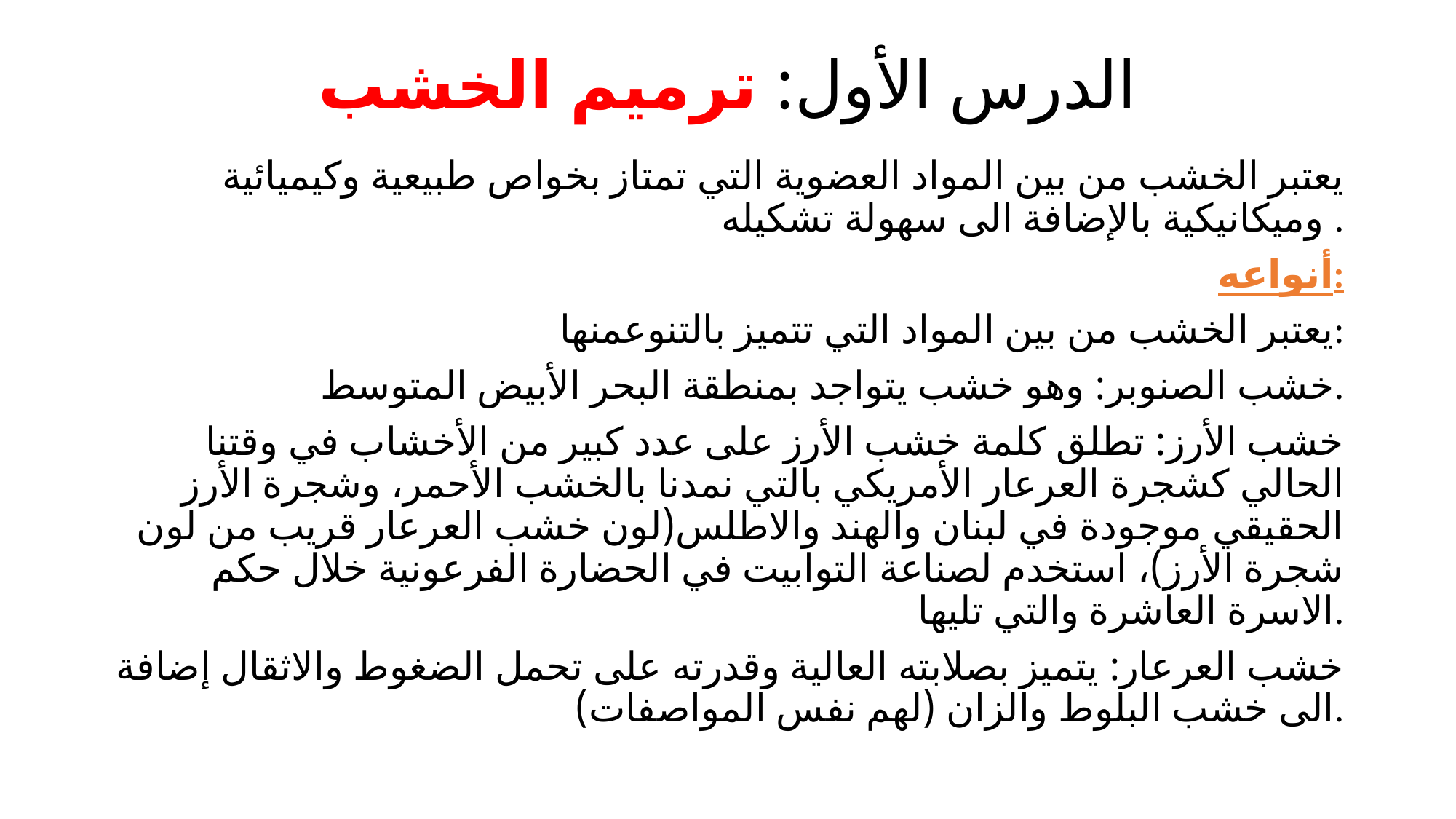

# الدرس الأول: ترميم الخشب
يعتبر الخشب من بين المواد العضوية التي تمتاز بخواص طبيعية وكيميائية وميكانيكية بالإضافة الى سهولة تشكيله .
أنواعه:
يعتبر الخشب من بين المواد التي تتميز بالتنوعمنها:
خشب الصنوبر: وهو خشب يتواجد بمنطقة البحر الأبيض المتوسط.
خشب الأرز: تطلق كلمة خشب الأرز على عدد كبير من الأخشاب في وقتنا الحالي كشجرة العرعار الأمريكي بالتي نمدنا بالخشب الأحمر، وشجرة الأرز الحقيقي موجودة في لبنان والهند والاطلس(لون خشب العرعار قريب من لون شجرة الأرز)، استخدم لصناعة التوابيت في الحضارة الفرعونية خلال حكم الاسرة العاشرة والتي تليها.
خشب العرعار: يتميز بصلابته العالية وقدرته على تحمل الضغوط والاثقال إضافة الى خشب البلوط والزان (لهم نفس المواصفات).